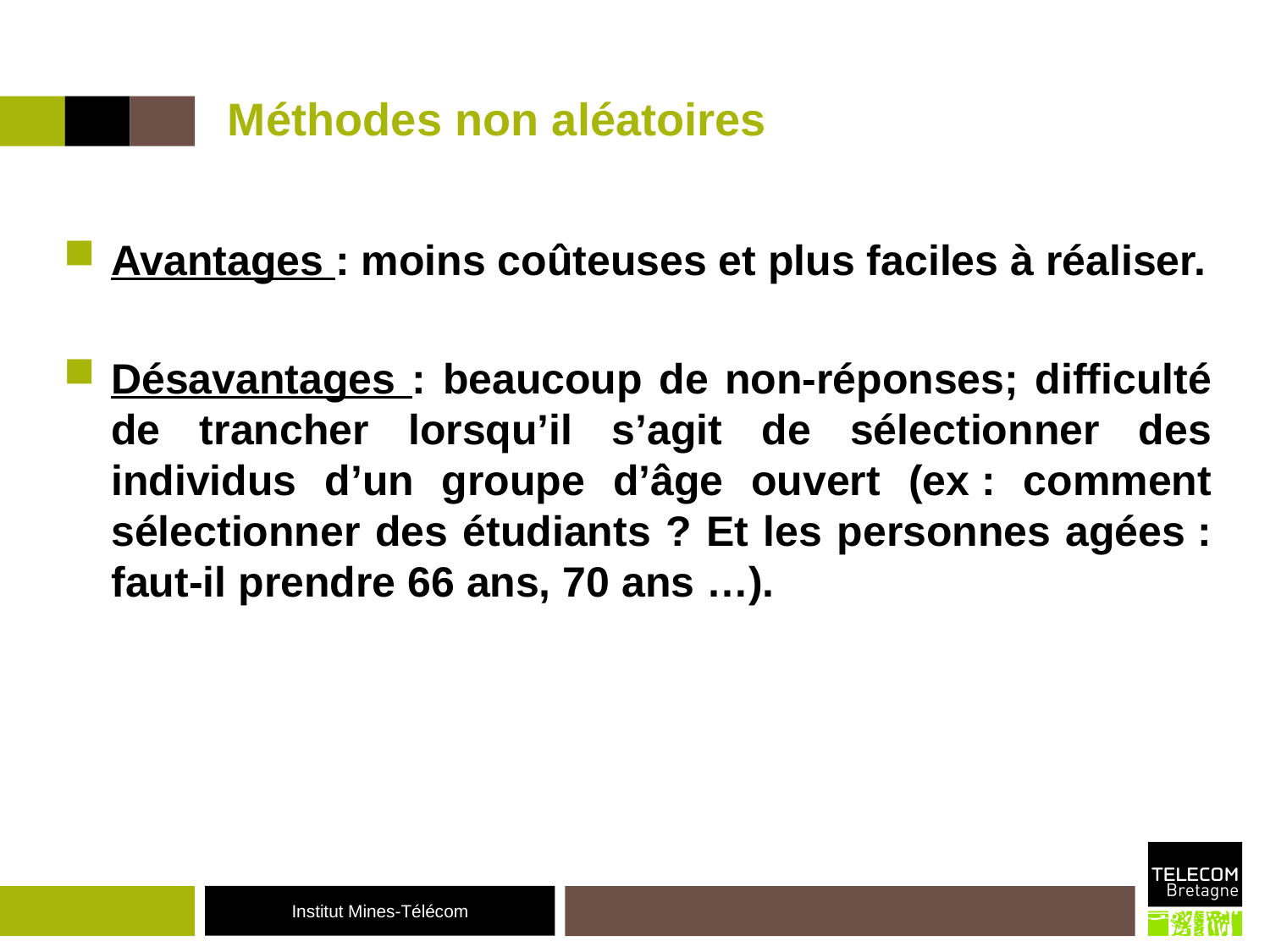

# Méthodes non aléatoires
Avantages : moins coûteuses et plus faciles à réaliser.

Désavantages : beaucoup de non-réponses; difficulté de trancher lorsqu’il s’agit de sélectionner des individus d’un groupe d’âge ouvert (ex : comment sélectionner des étudiants ? Et les personnes agées : faut-il prendre 66 ans, 70 ans …).